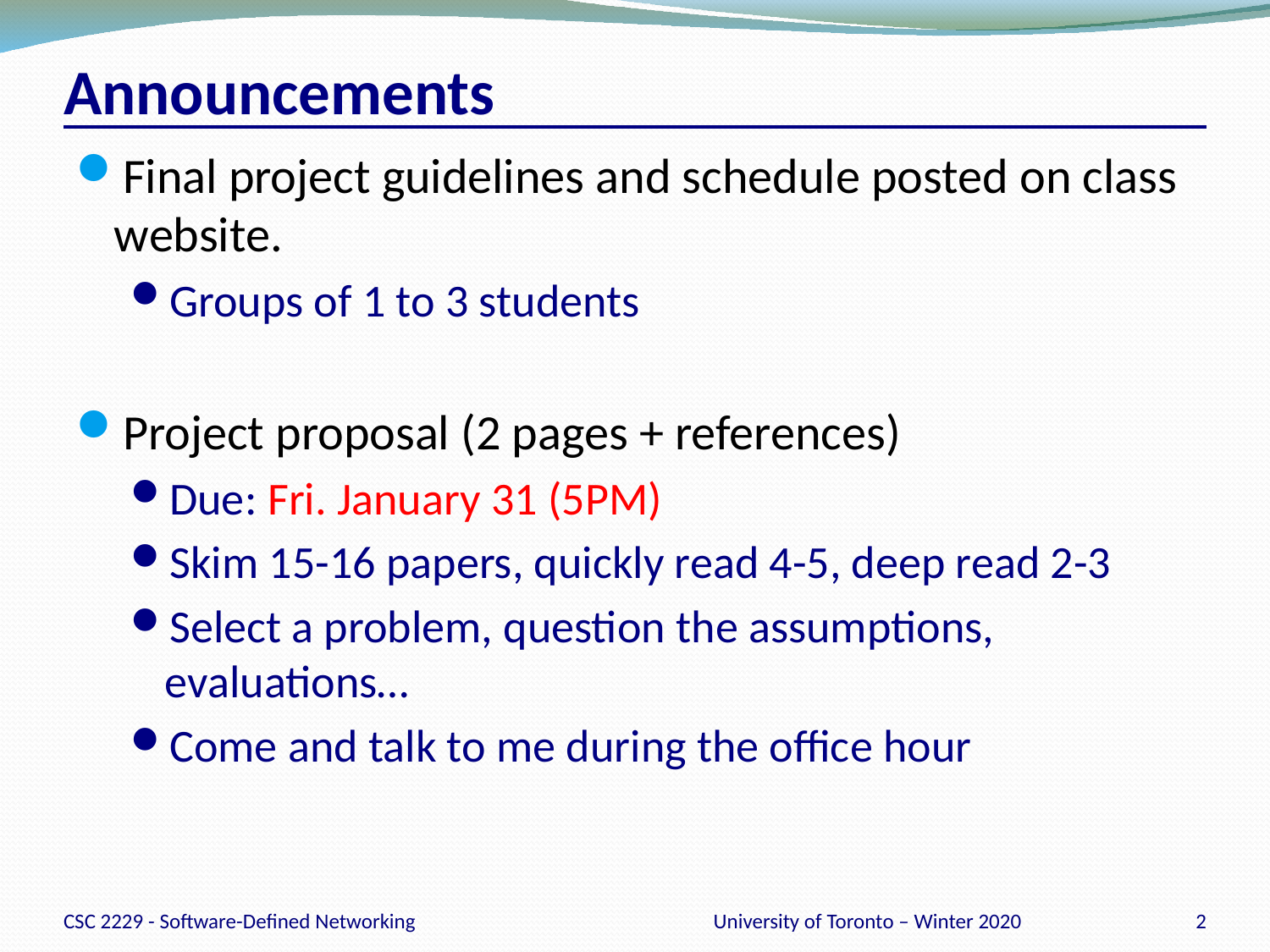

# Announcements
Final project guidelines and schedule posted on class website.
Groups of 1 to 3 students

Project proposal (2 pages + references)
Due: Fri. January 31 (5PM)
Skim 15-16 papers, quickly read 4-5, deep read 2-3
Select a problem, question the assumptions, evaluations…
Come and talk to me during the office hour

CSC 2229 - Software-Defined Networking
University of Toronto – Winter 2020
2